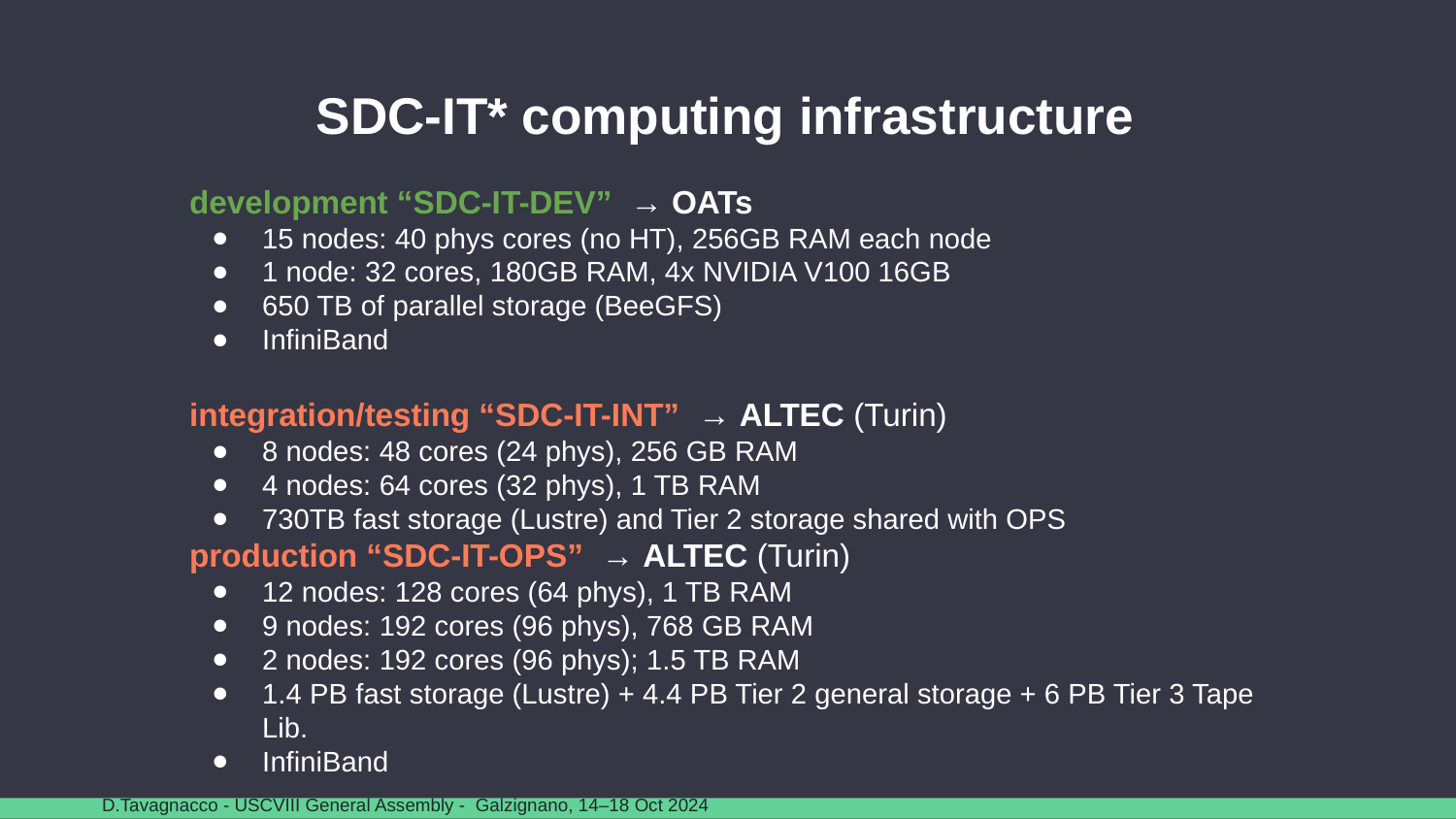

# SDC-IT* computing infrastructure
development “SDC-IT-DEV”  → OATs
15 nodes: 40 phys cores (no HT), 256GB RAM each node
1 node: 32 cores, 180GB RAM, 4x NVIDIA V100 16GB
650 TB of parallel storage (BeeGFS)
InfiniBand

integration/testing “SDC-IT-INT”  → ALTEC (Turin)
8 nodes: 48 cores (24 phys), 256 GB RAM
4 nodes: 64 cores (32 phys), 1 TB RAM
730TB fast storage (Lustre) and Tier 2 storage shared with OPS
production “SDC-IT-OPS”  → ALTEC (Turin)
12 nodes: 128 cores (64 phys), 1 TB RAM
9 nodes: 192 cores (96 phys), 768 GB RAM
2 nodes: 192 cores (96 phys); 1.5 TB RAM
1.4 PB fast storage (Lustre) + 4.4 PB Tier 2 general storage + 6 PB Tier 3 Tape Lib.
InfiniBand